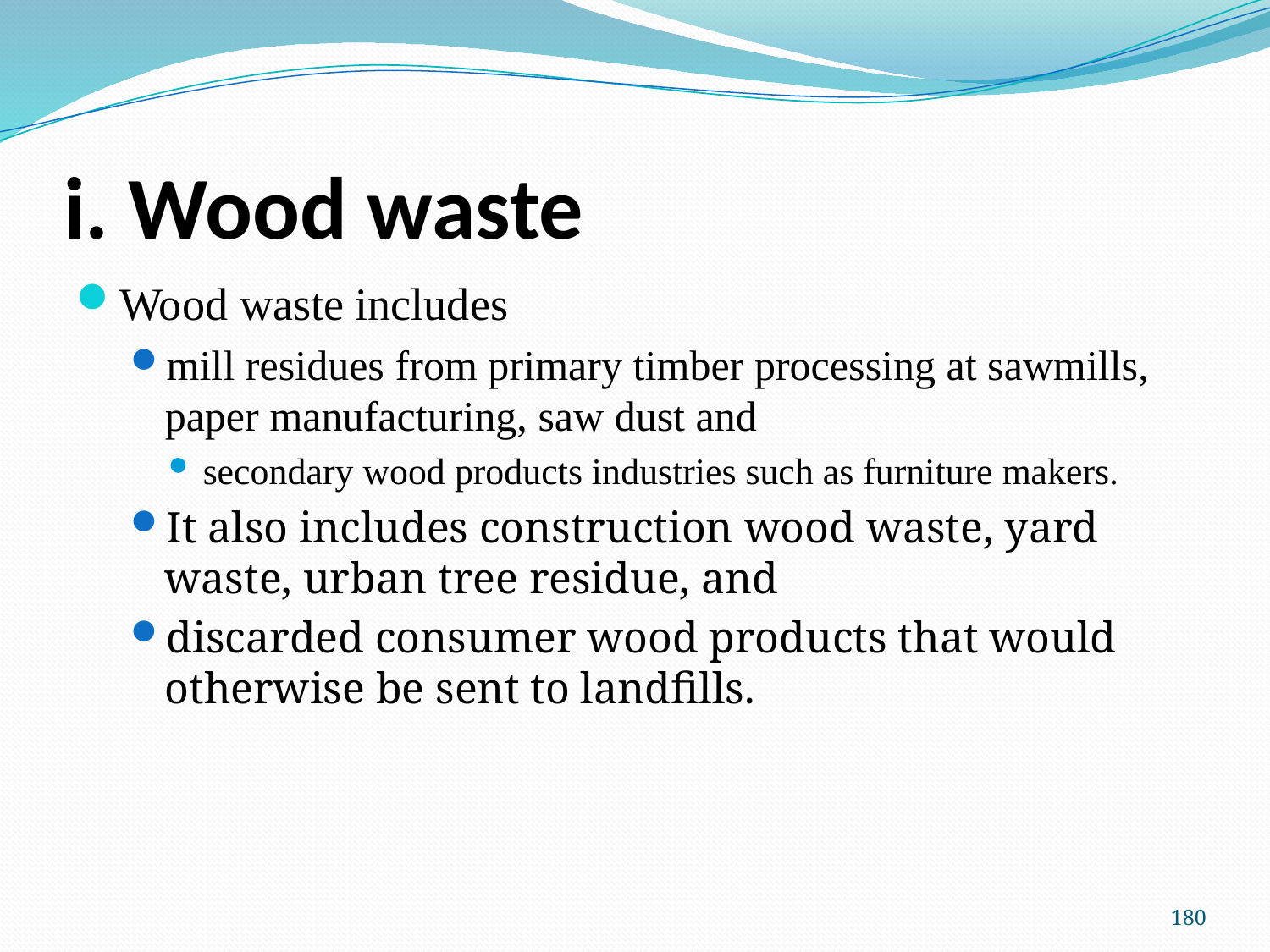

# i. Wood waste
Wood waste includes
mill residues from primary timber processing at sawmills, paper manu­facturing, saw dust and
secondary wood products industries such as furniture makers.
It also includes construction wood waste, yard waste, urban tree residue, and
dis­carded consumer wood products that would otherwise be sent to landfills.
180